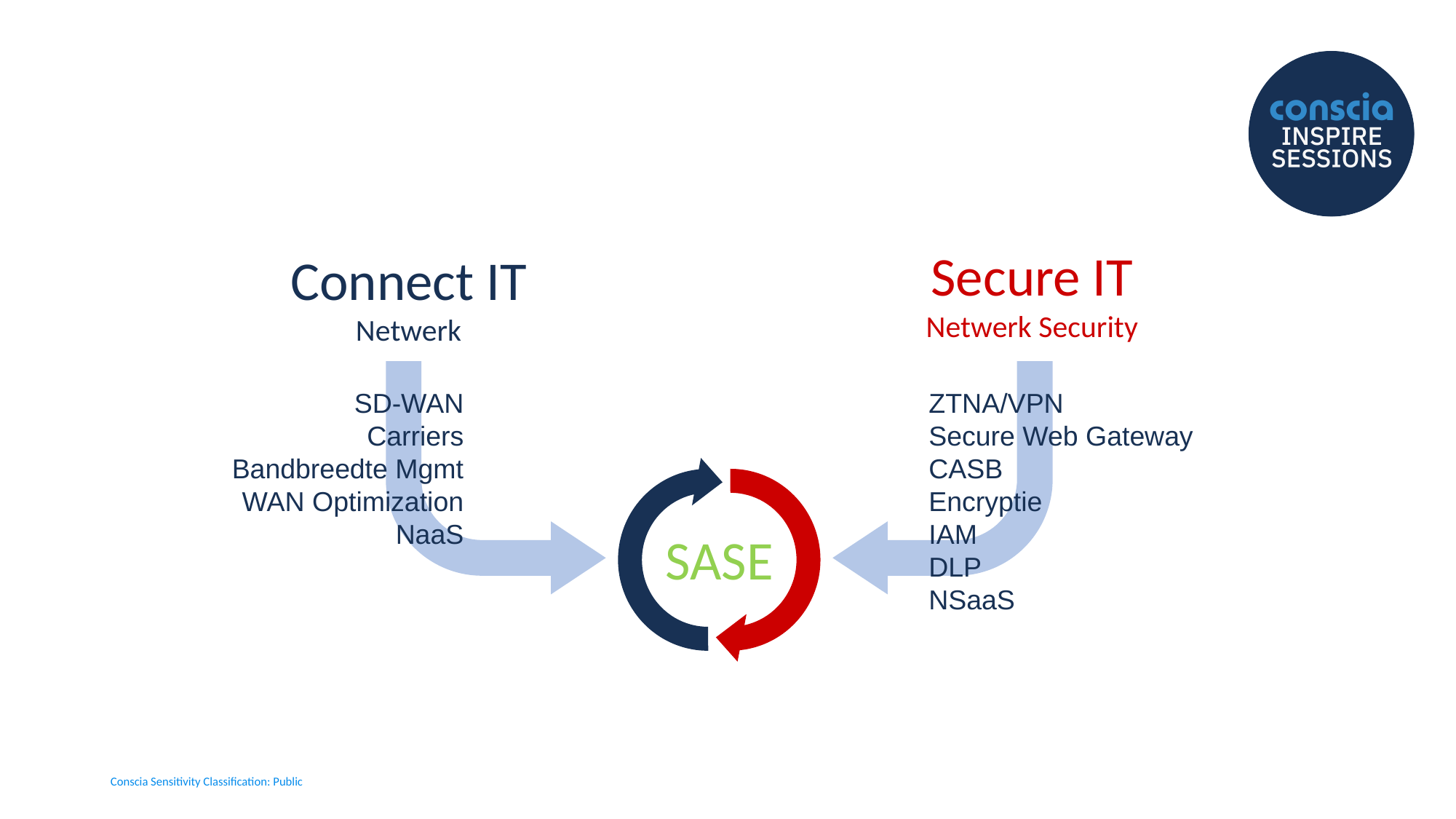

Secure IT
Netwerk Security
Connect IT
Netwerk

SD-WAN
Carriers
Bandbreedte Mgmt
WAN Optimization
NaaS
ZTNA/VPN
Secure Web Gateway
CASB
Encryptie
IAM
DLP
NSaaS

SASE